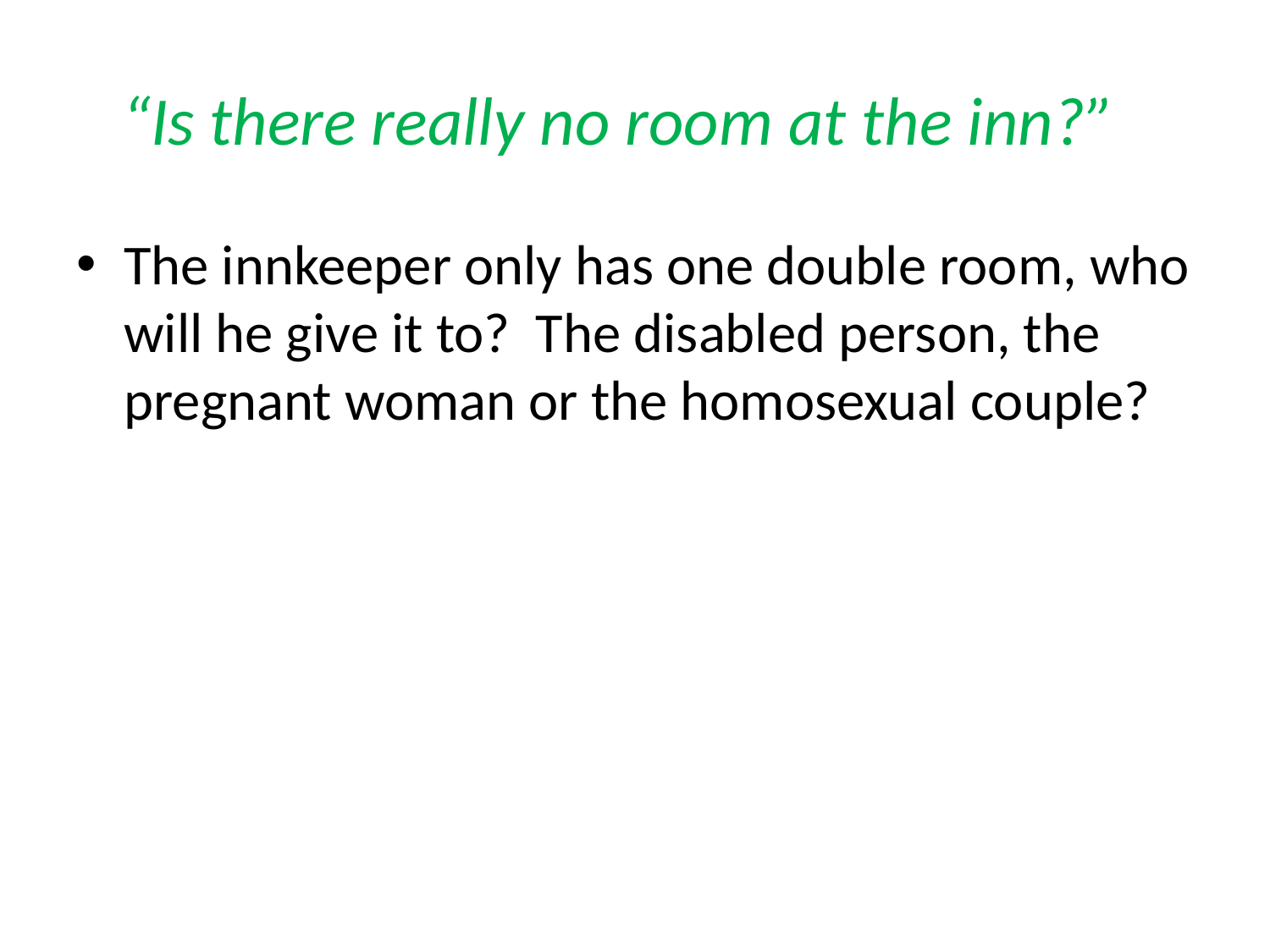

# “Is there really no room at the inn?”
The innkeeper only has one double room, who will he give it to?  The disabled person, the pregnant woman or the homosexual couple?